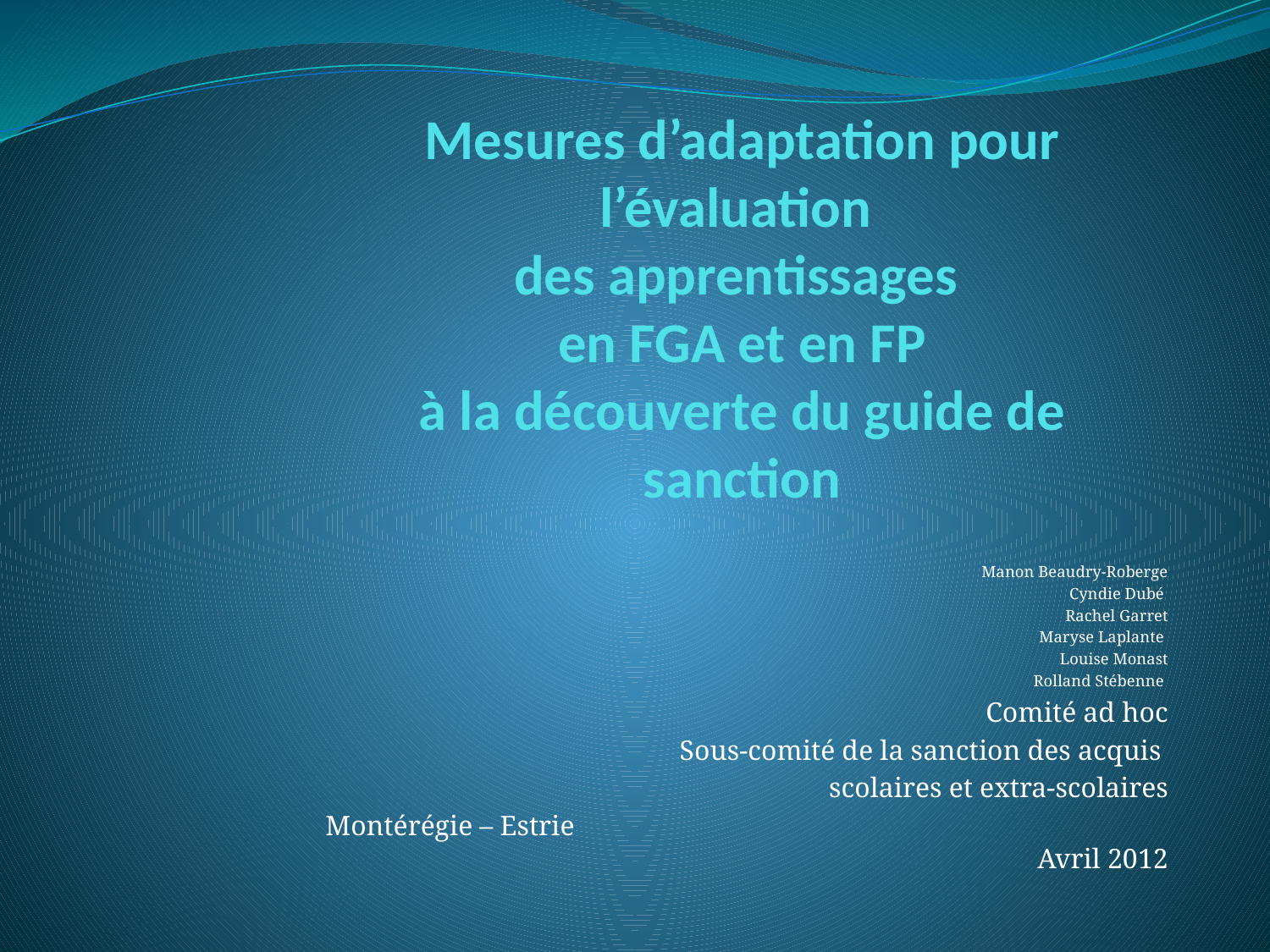

# Mesures d’adaptation pour l’évaluation des apprentissages en FGA et en FP à la découverte du guide de sanction
Manon Beaudry-Roberge
Cyndie Dubé
Rachel Garret
Maryse Laplante
Louise Monast
Rolland Stébenne
Comité ad hoc
Sous-comité de la sanction des acquis
scolaires et extra-scolaires
Montérégie – Estrie                                                                                      Avril 2012